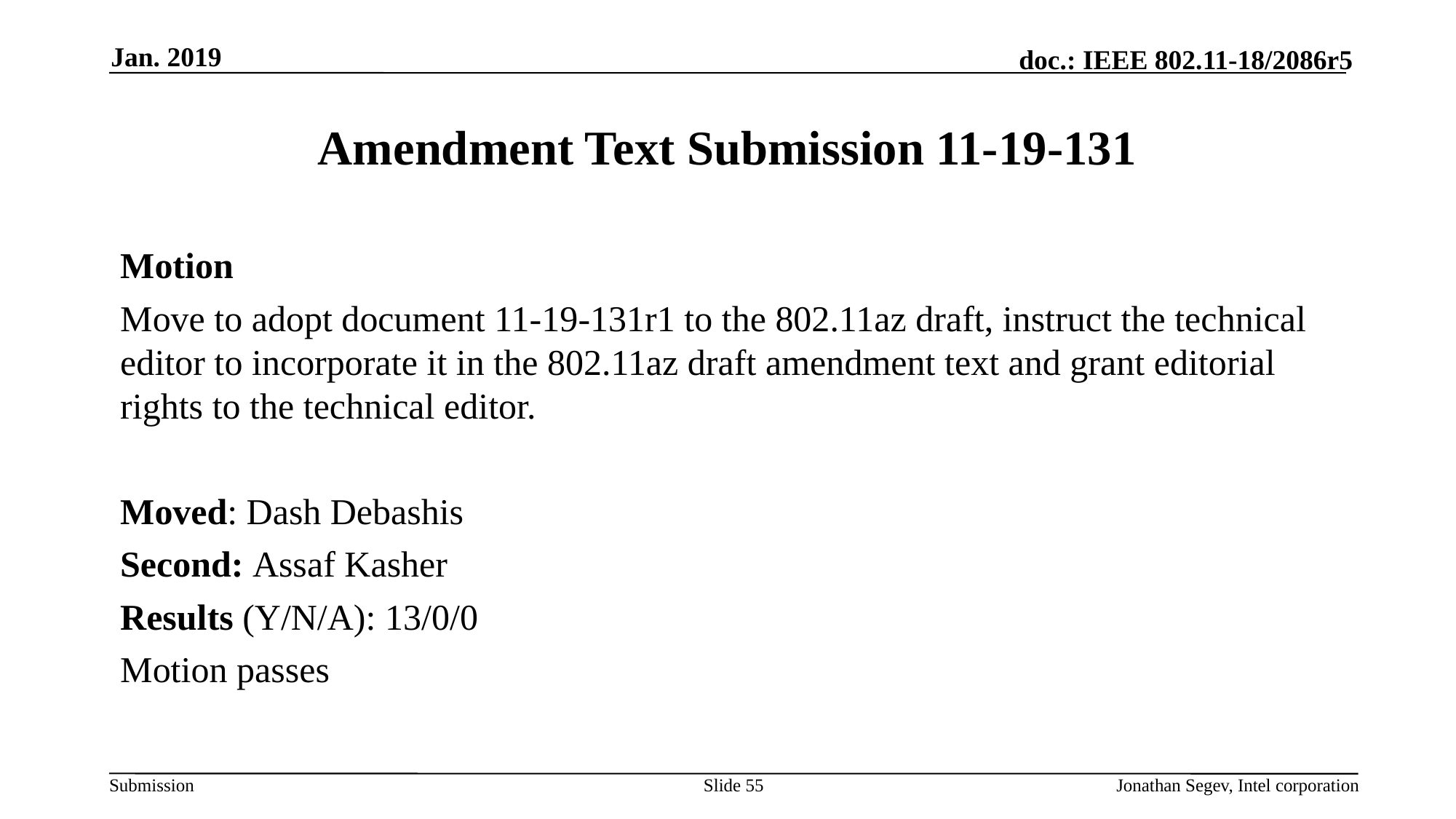

Jan. 2019
# Amendment Text Submission 11-19-131
Motion
Move to adopt document 11-19-131r1 to the 802.11az draft, instruct the technical editor to incorporate it in the 802.11az draft amendment text and grant editorial rights to the technical editor.

Moved: Dash Debashis
Second: Assaf Kasher
Results (Y/N/A): 13/0/0
Motion passes
Slide 55
Jonathan Segev, Intel corporation